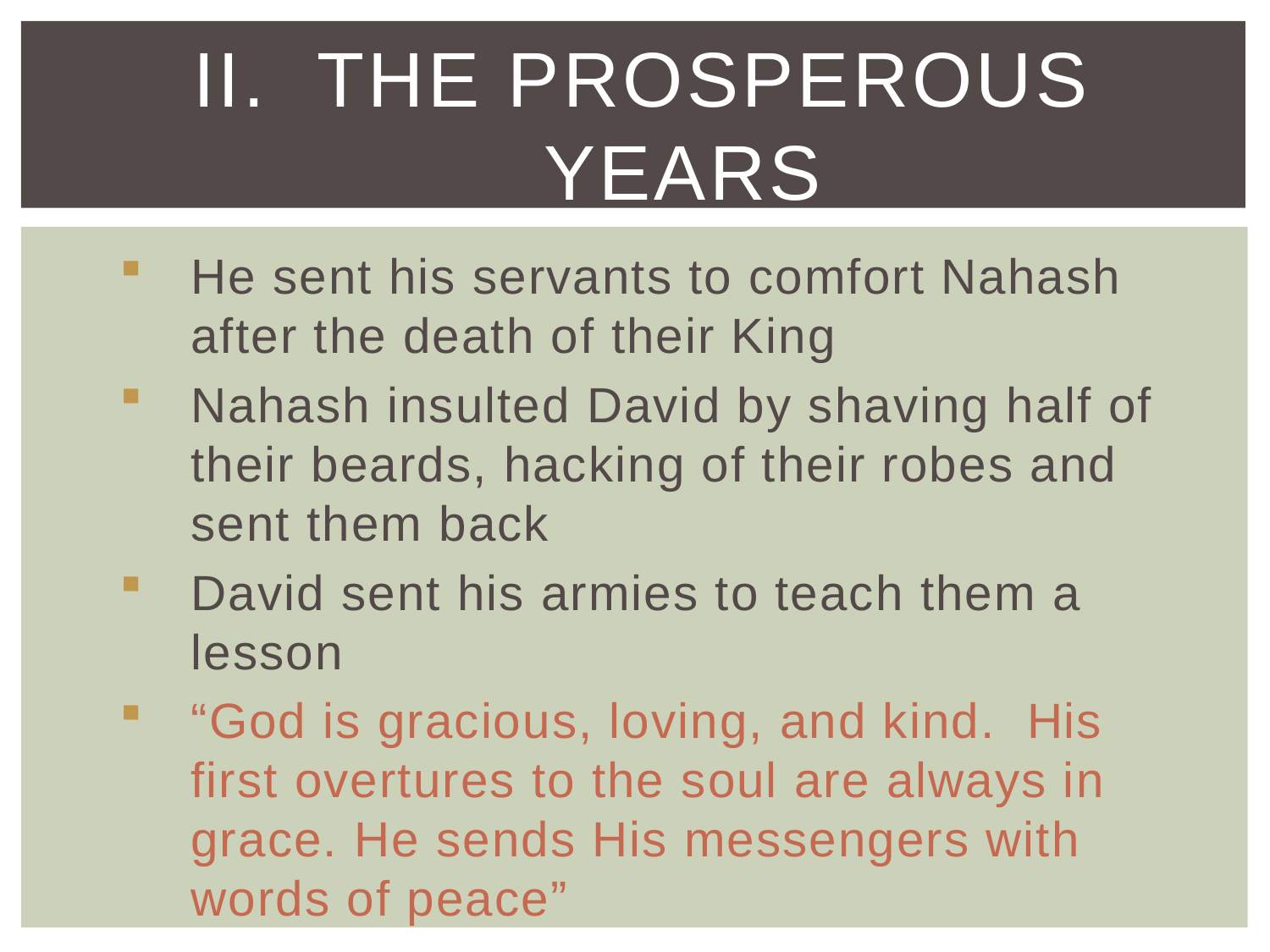

# II.  The Prosperous Years
He sent his servants to comfort Nahash after the death of their King
Nahash insulted David by shaving half of their beards, hacking of their robes and sent them back
David sent his armies to teach them a lesson
“God is gracious, loving, and kind.  His first overtures to the soul are always in grace. He sends His messengers with words of peace”